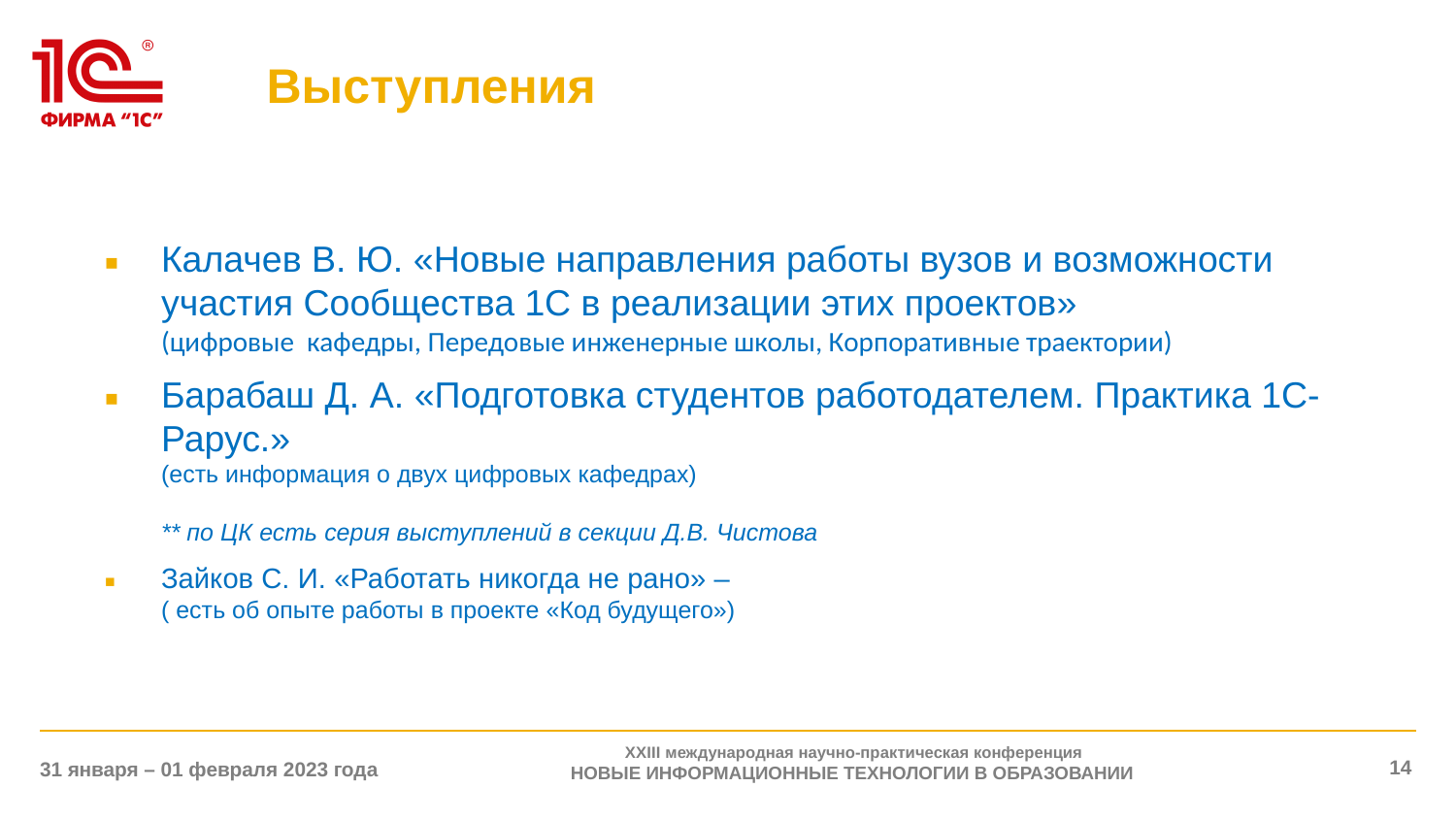

# Выступления
Калачев В. Ю. «Новые направления работы вузов и возможности участия Сообщества 1С в реализации этих проектов»
(цифровые  кафедры, Передовые инженерные школы, Корпоративные траектории)
Барабаш Д. А. «Подготовка студентов работодателем. Практика 1С-Рарус.»
(есть информация о двух цифровых кафедрах)
** по ЦК есть серия выступлений в секции Д.В. Чистова
Зайков С. И. «Работать никогда не рано» –
( есть об опыте работы в проекте «Код будущего»)

XXIII международная научно-практическая конференция
НОВЫЕ ИНФОРМАЦИОННЫЕ ТЕХНОЛОГИИ В ОБРАЗОВАНИИ
14
31 января – 01 февраля 2023 года